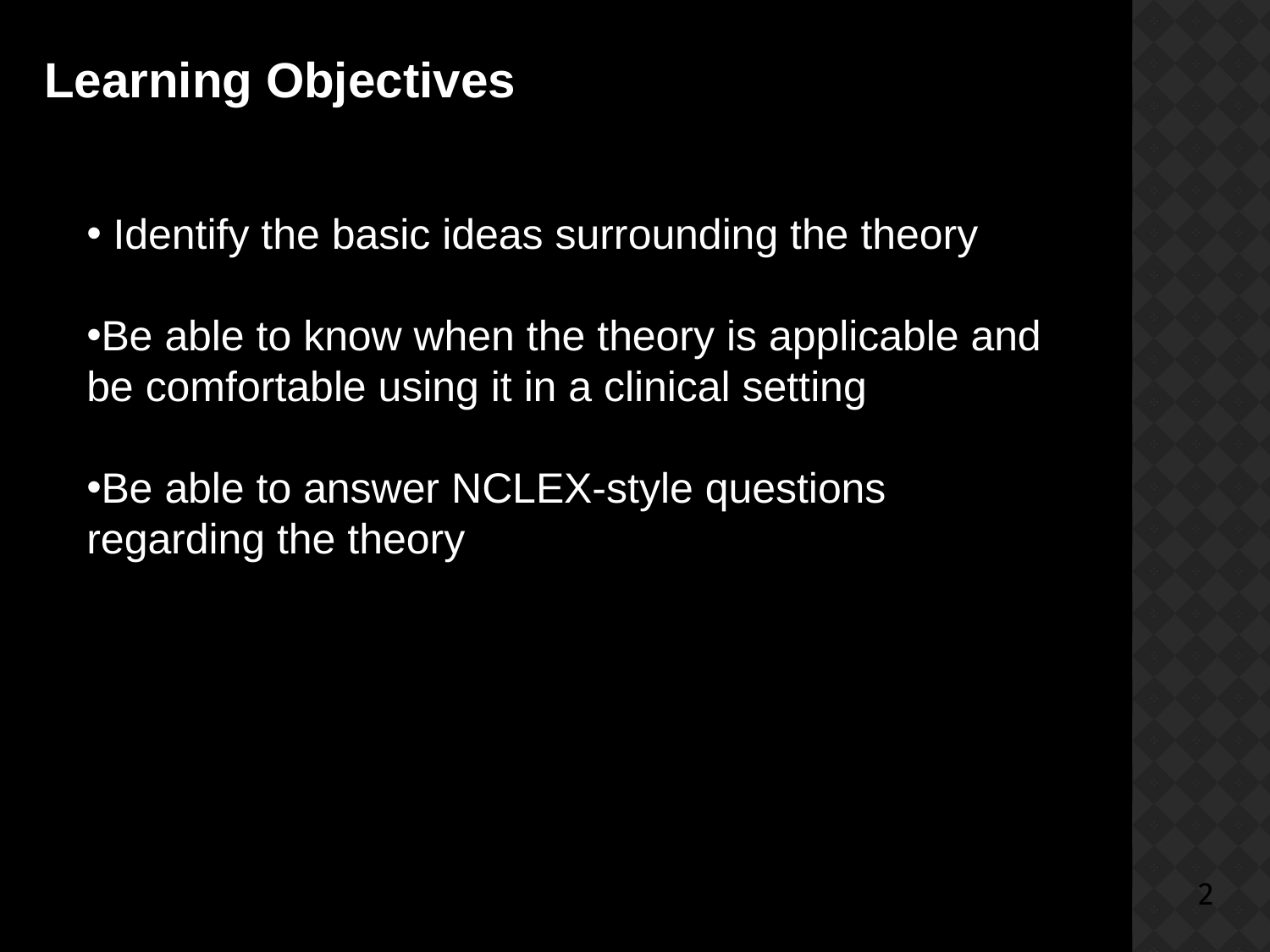

Learning Objectives
 Identify the basic ideas surrounding the theory

Be able to know when the theory is applicable and be comfortable using it in a clinical setting

Be able to answer NCLEX-style questions regarding the theory
2